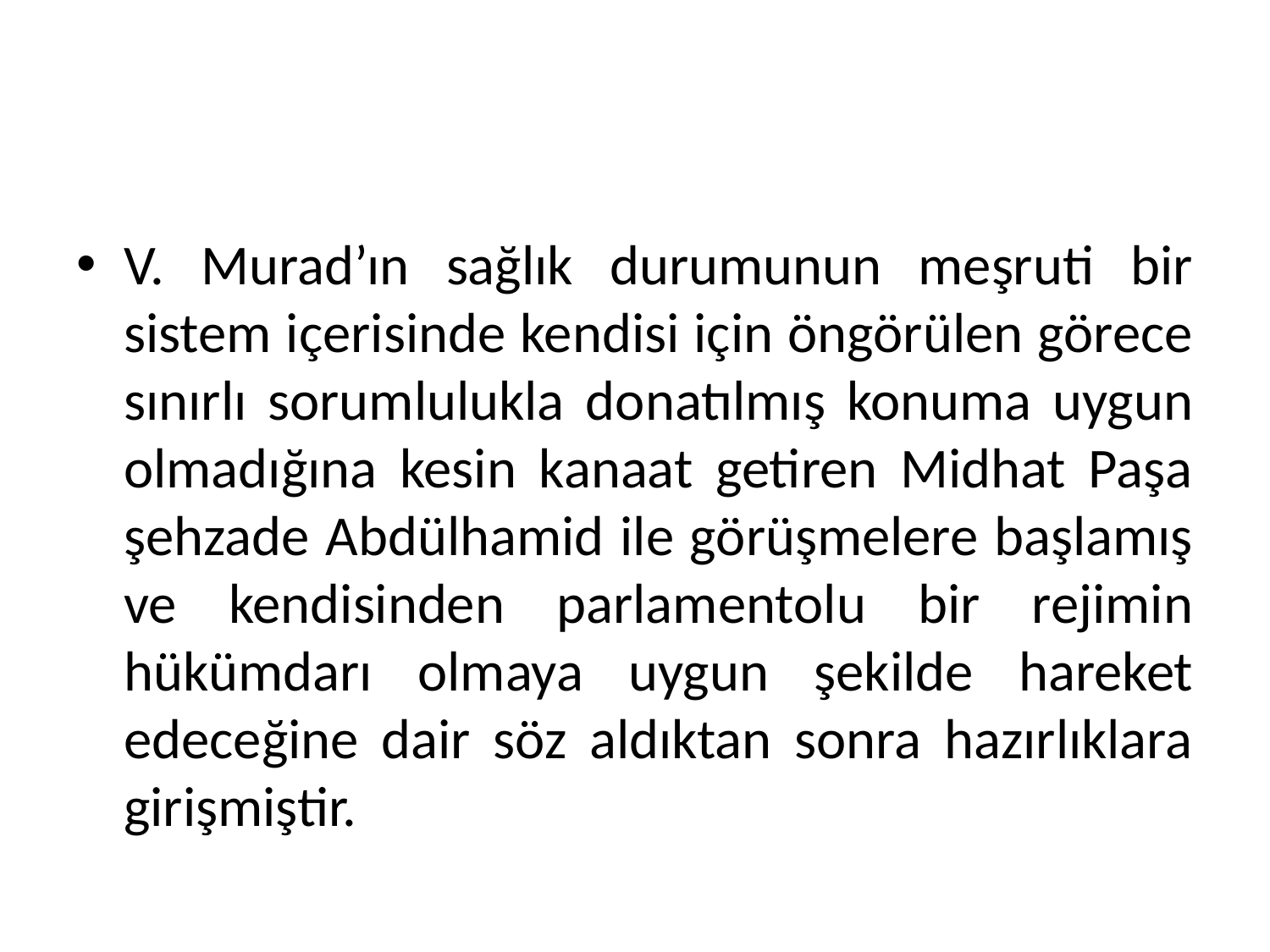

V. Murad’ın sağlık durumunun meşruti bir sistem içerisinde kendisi için öngörülen görece sınırlı sorumlulukla donatılmış konuma uygun olmadığına kesin kanaat getiren Midhat Paşa şehzade Abdülhamid ile görüşmelere başlamış ve kendisinden parlamentolu bir rejimin hükümdarı olmaya uygun şekilde hareket edeceğine dair söz aldıktan sonra hazırlıklara girişmiştir.